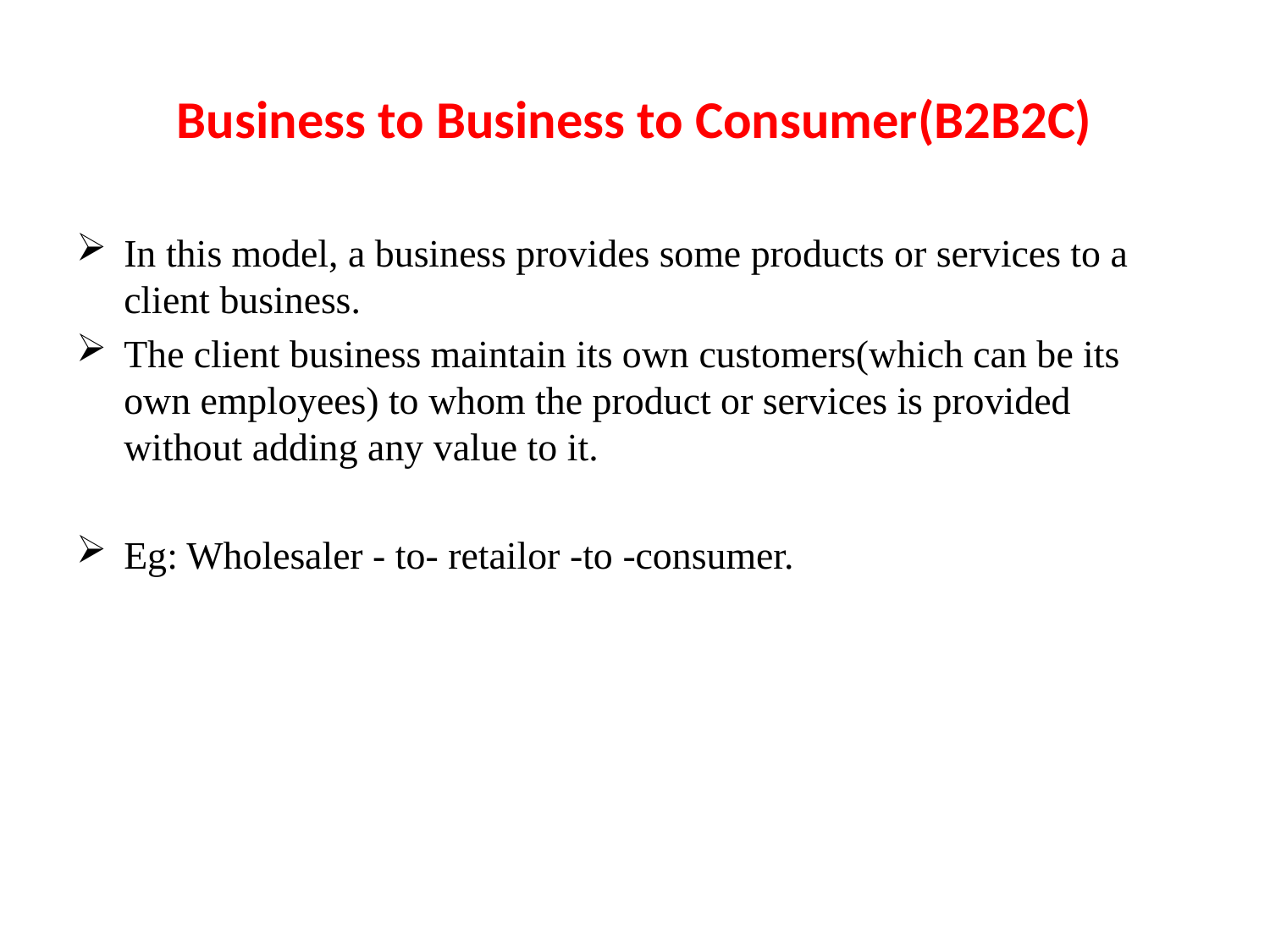

# Business to Business to Consumer(B2B2C)
In this model, a business provides some products or services to a client business.
The client business maintain its own customers(which can be its own employees) to whom the product or services is provided without adding any value to it.

Eg: Wholesaler - to- retailor -to -consumer.